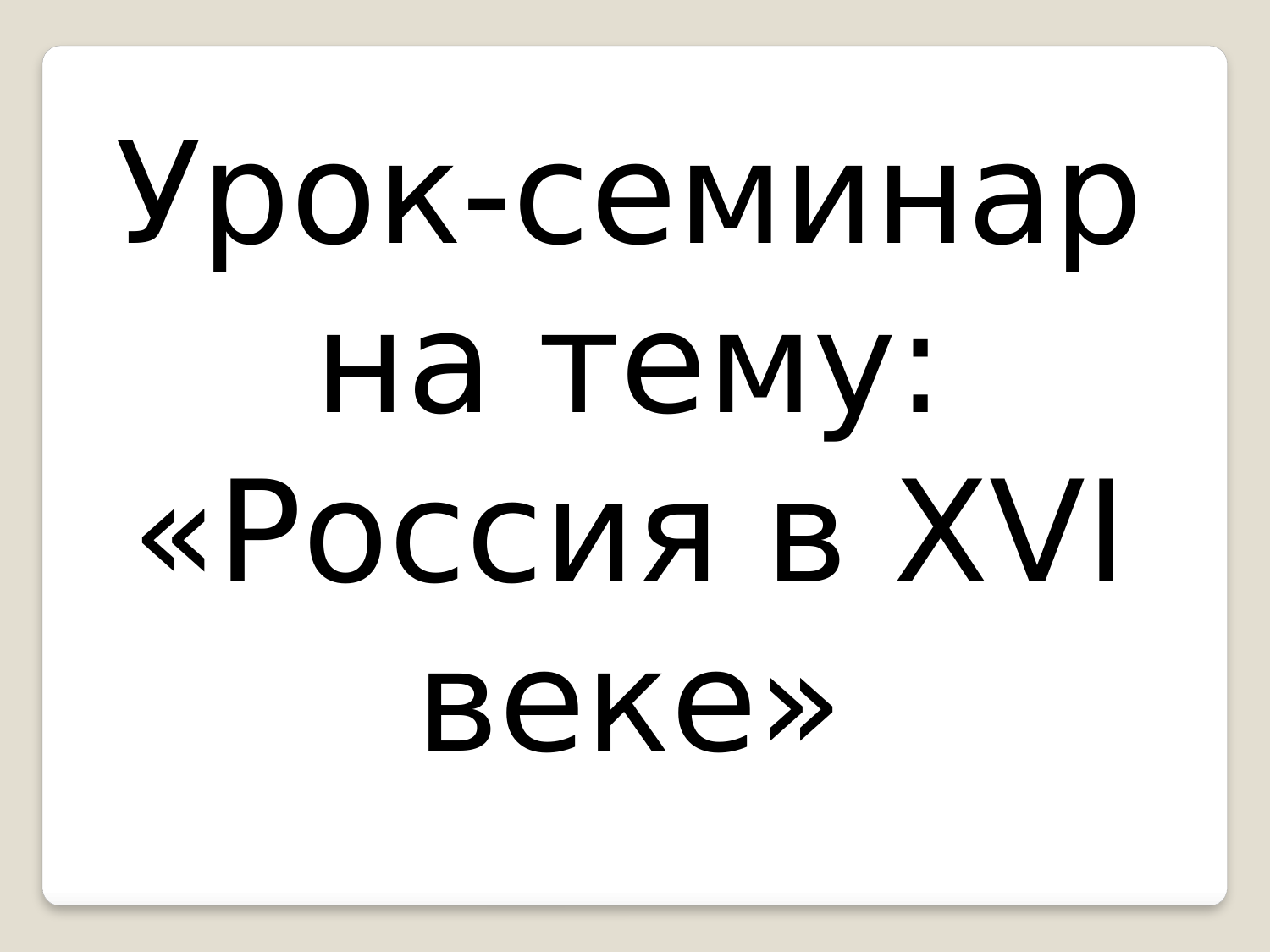

Урок-семинар на тему: «Россия в XVI веке»